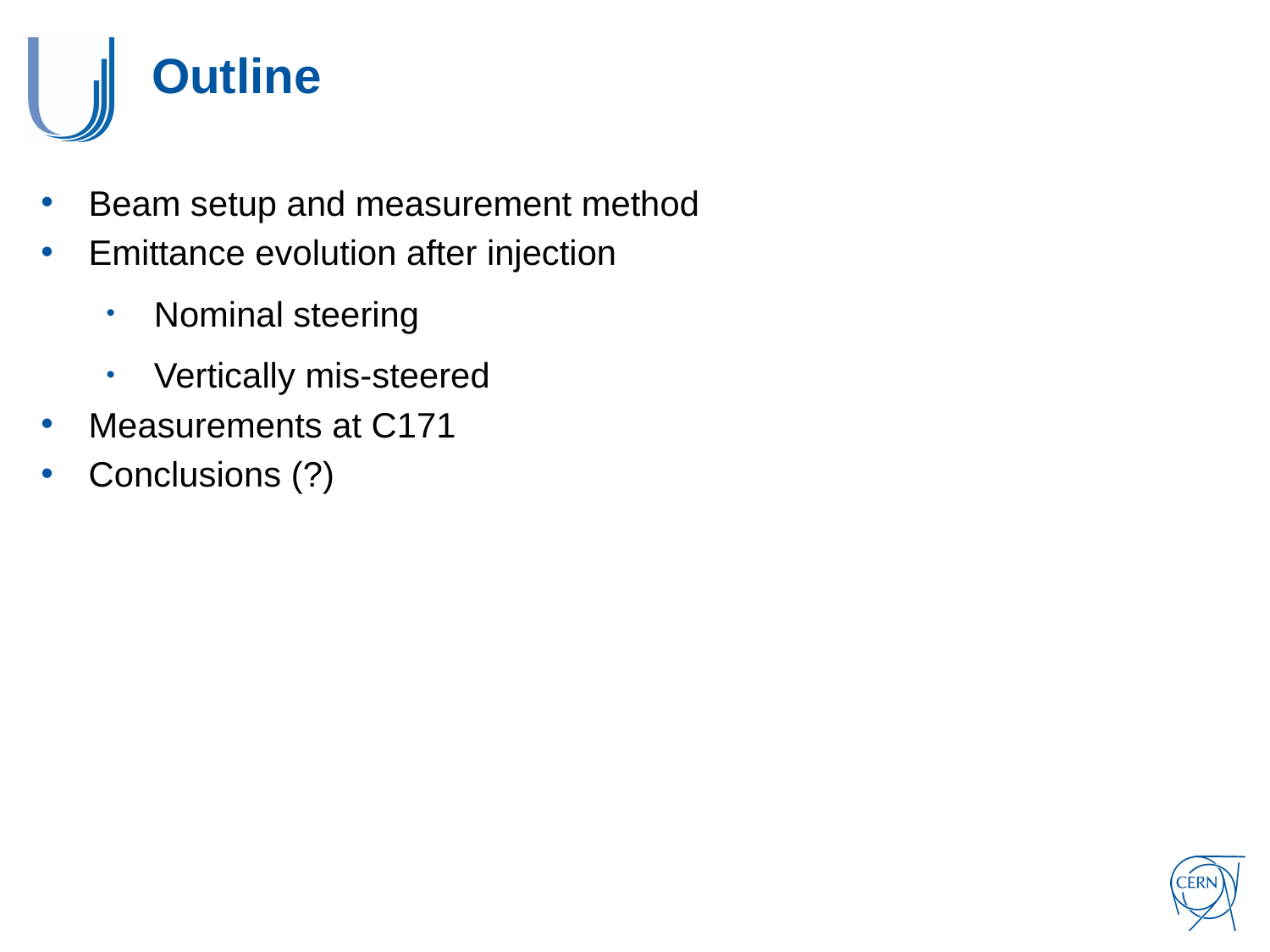

# Outline
Beam setup and measurement method
Emittance evolution after injection
Nominal steering
Vertically mis-steered
Measurements at C171
Conclusions (?)